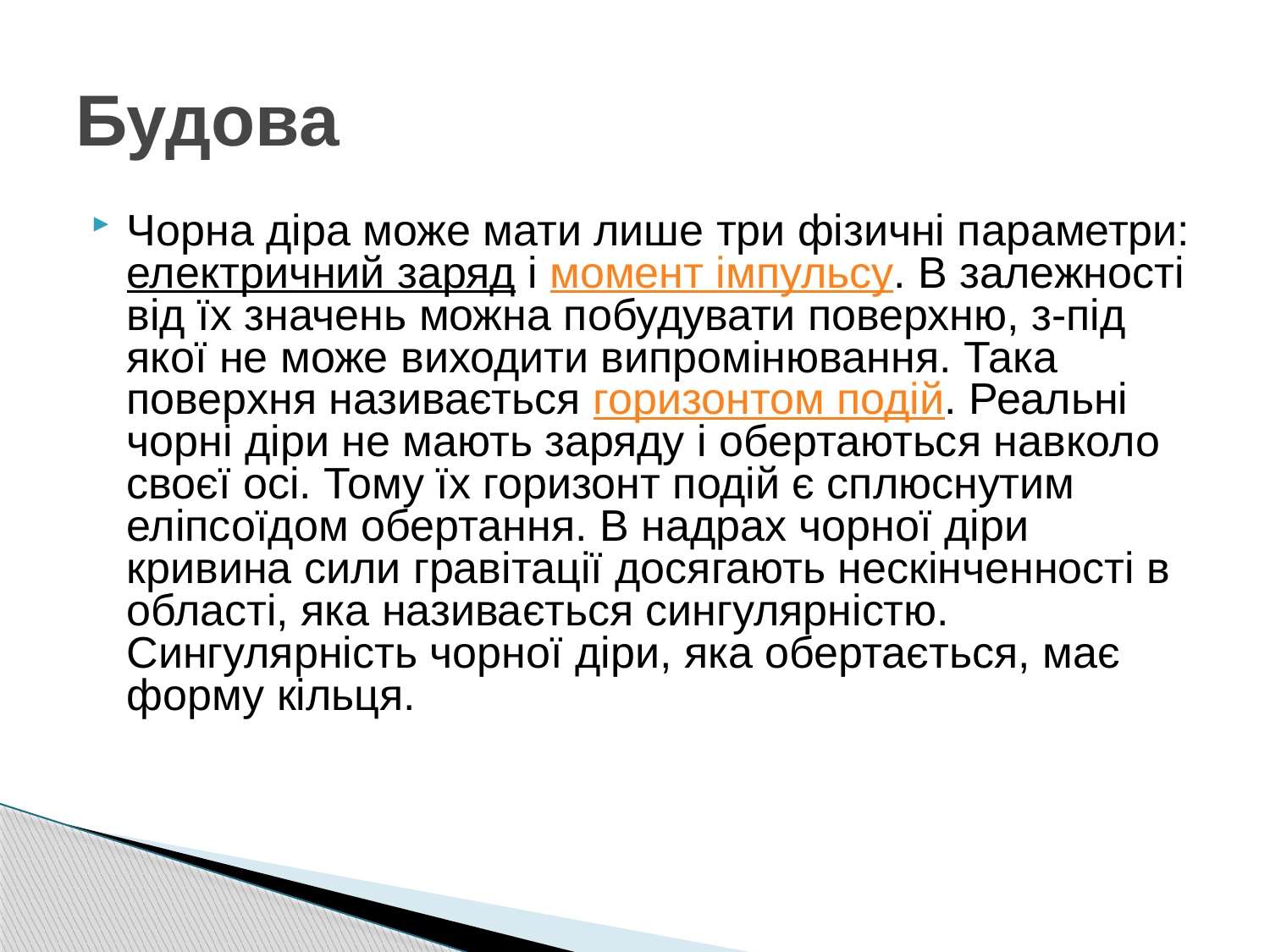

# Будова
Чорна діра може мати лише три фізичні параметри: електричний заряд і момент імпульсу. В залежності від їх значень можна побудувати поверхню, з-під якої не може виходити випромінювання. Така поверхня називається горизонтом подій. Реальні чорні діри не мають заряду і обертаються навколо своєї осі. Тому їх горизонт подій є сплюснутим еліпсоїдом обертання. В надрах чорної діри кривина сили гравітації досягають нескінченності в області, яка називається сингулярністю. Сингулярність чорної діри, яка обертається, має форму кільця.